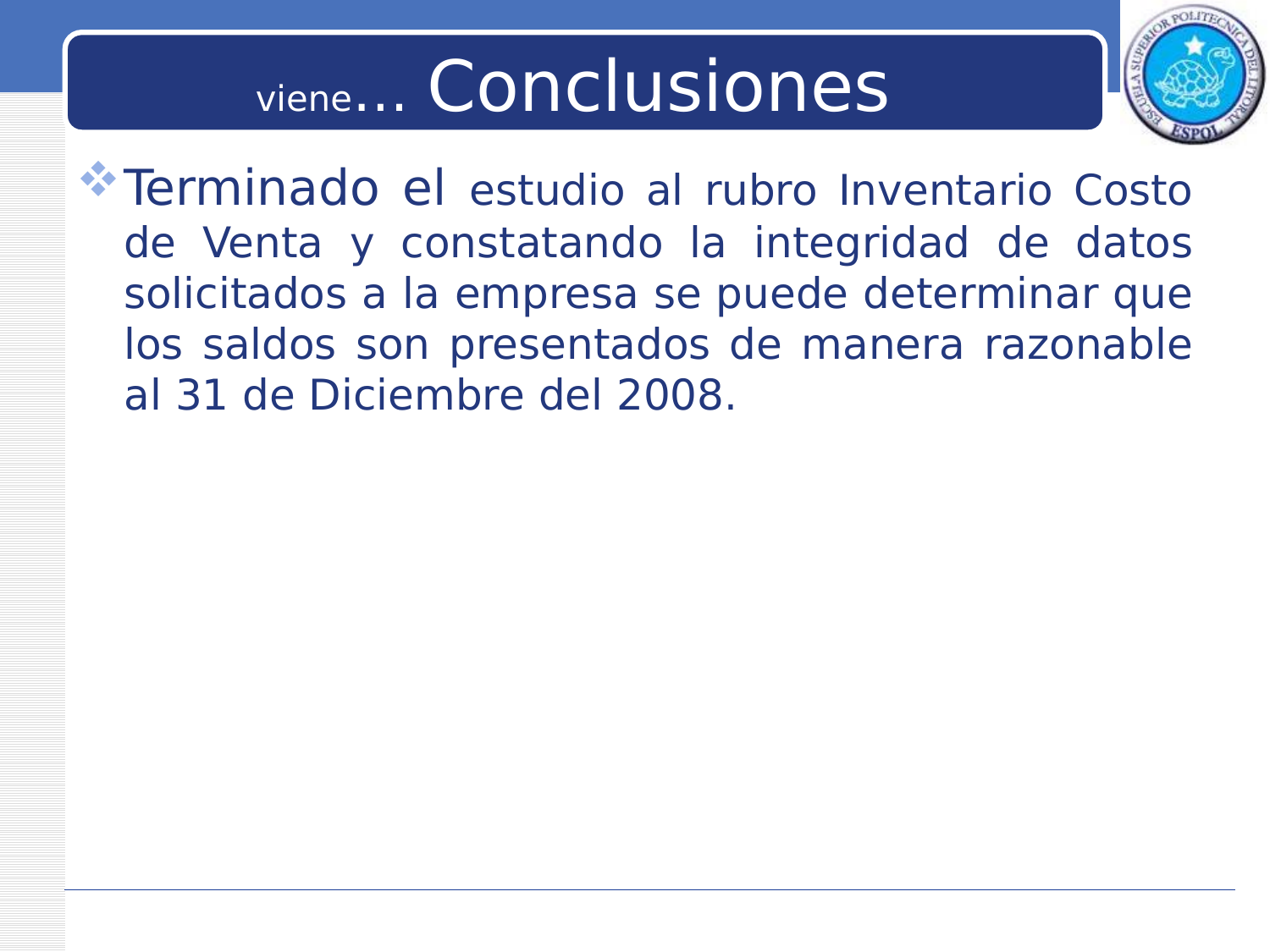

# viene… Conclusiones
Terminado el estudio al rubro Inventario Costo de Venta y constatando la integridad de datos solicitados a la empresa se puede determinar que los saldos son presentados de manera razonable al 31 de Diciembre del 2008.